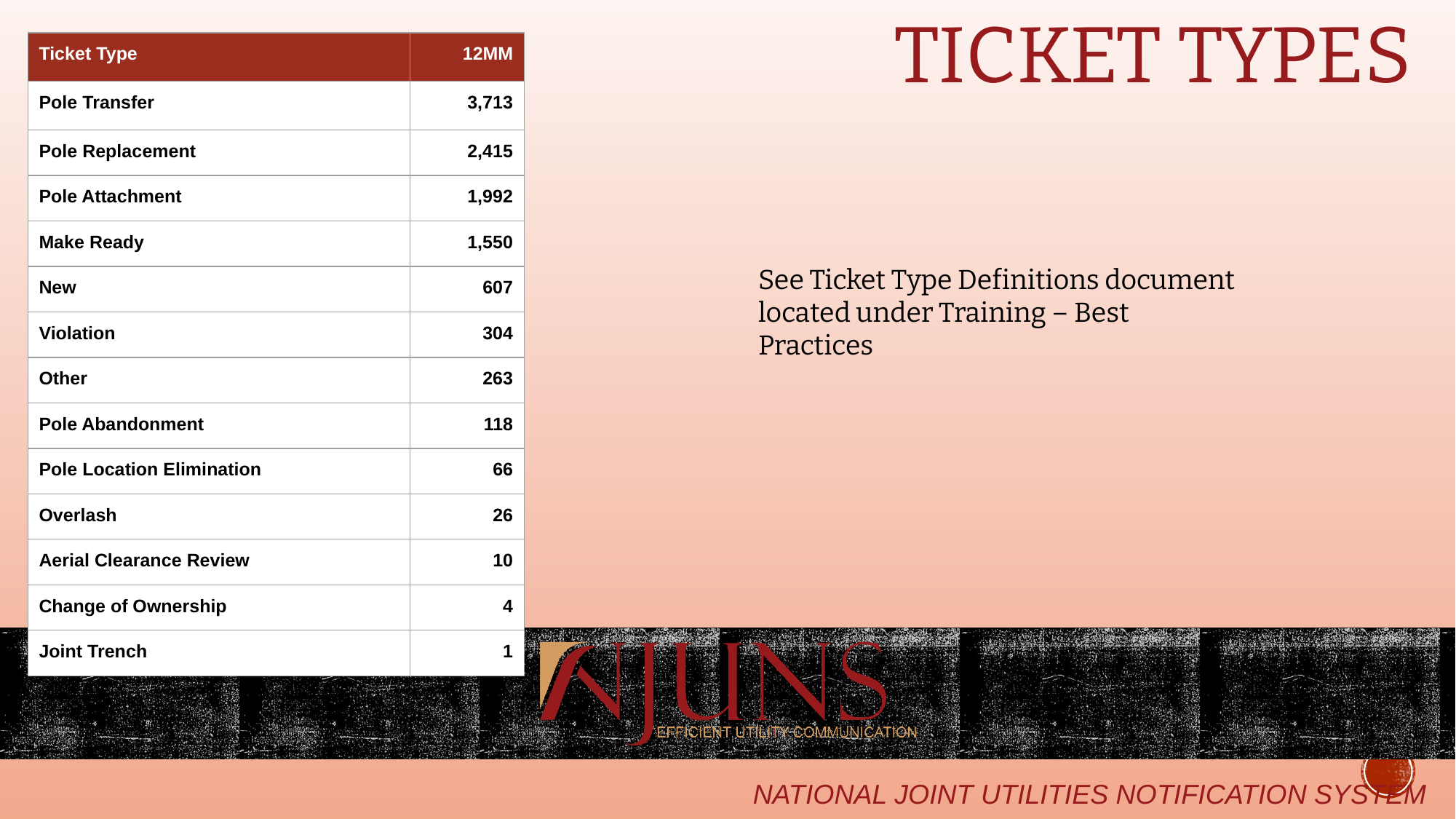

# TICKET TYPES
| Ticket Type | 12MM |
| --- | --- |
| Pole Transfer | 3,713 |
| Pole Replacement | 2,415 |
| Pole Attachment | 1,992 |
| Make Ready | 1,550 |
| New | 607 |
| Violation | 304 |
| Other | 263 |
| Pole Abandonment | 118 |
| Pole Location Elimination | 66 |
| Overlash | 26 |
| Aerial Clearance Review | 10 |
| Change of Ownership | 4 |
| Joint Trench | 1 |

See Ticket Type Definitions document located under Training – Best Practices